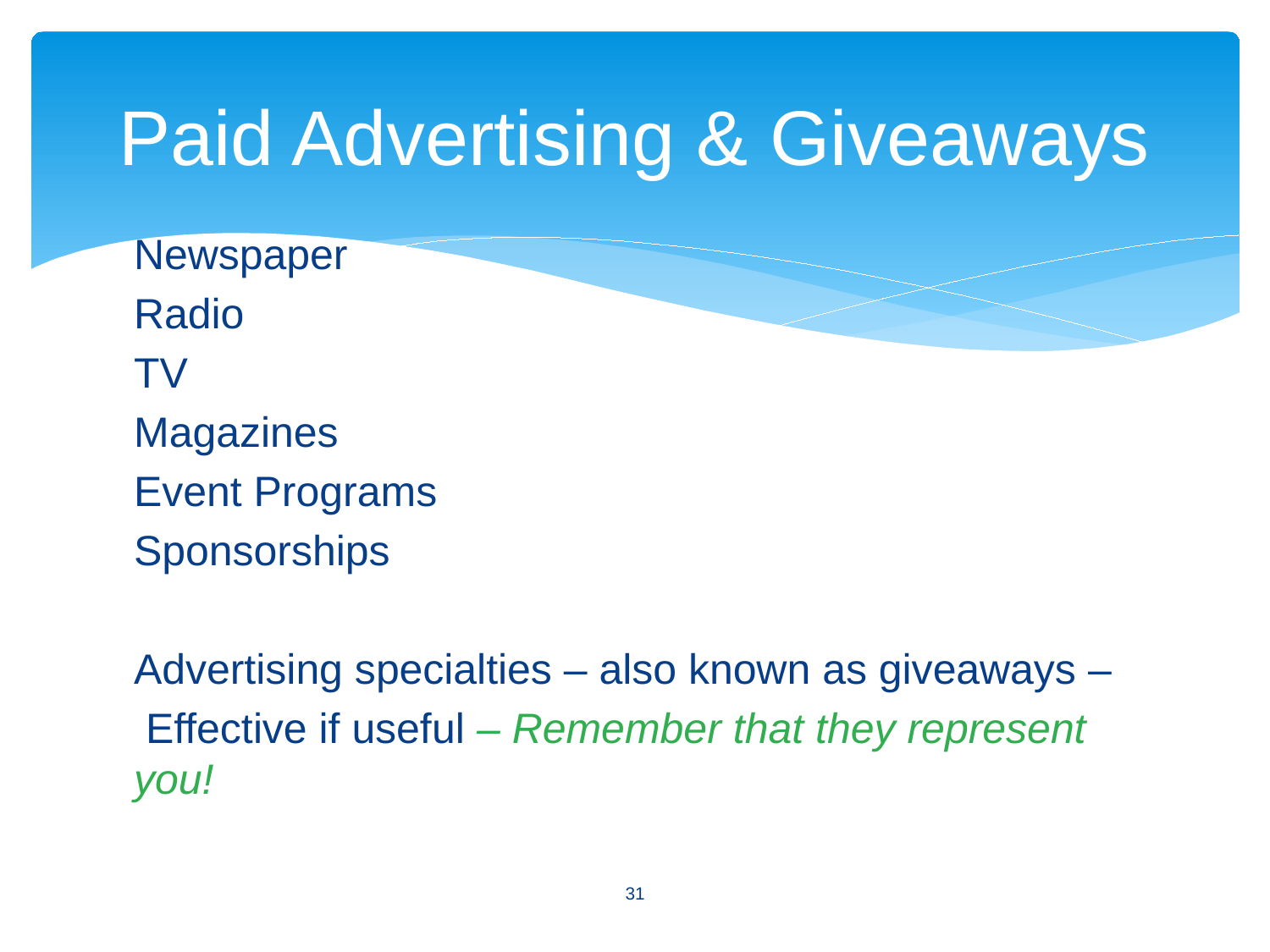

# Paid Advertising & Giveaways
Newspaper
Radio
TV
Magazines
Event Programs
Sponsorships

Advertising specialties – also known as giveaways –
 Effective if useful – Remember that they represent you!
31